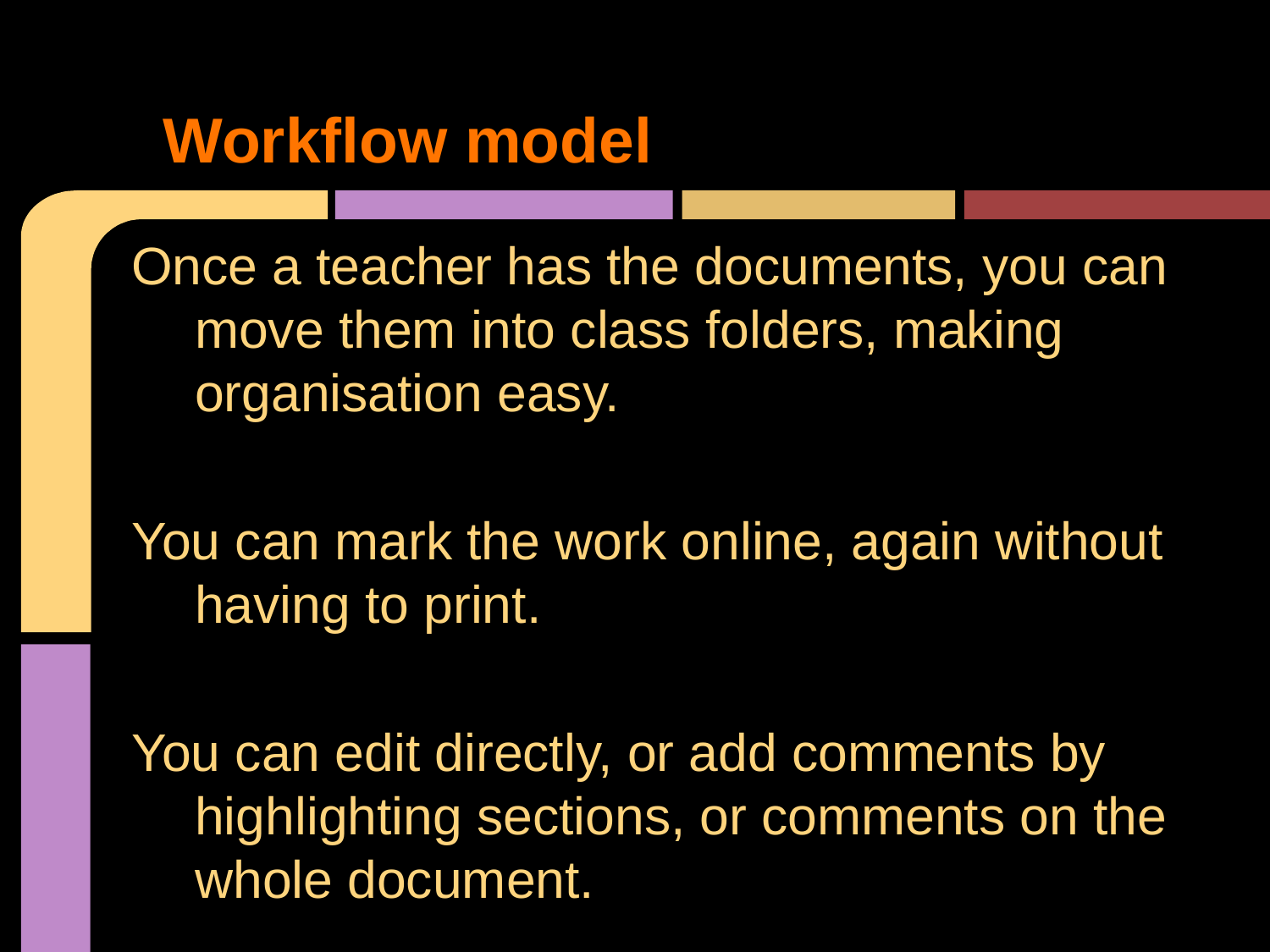

# Workflow model
Once a teacher has the documents, you can move them into class folders, making organisation easy.

You can mark the work online, again without having to print.

You can edit directly, or add comments by highlighting sections, or comments on the whole document.